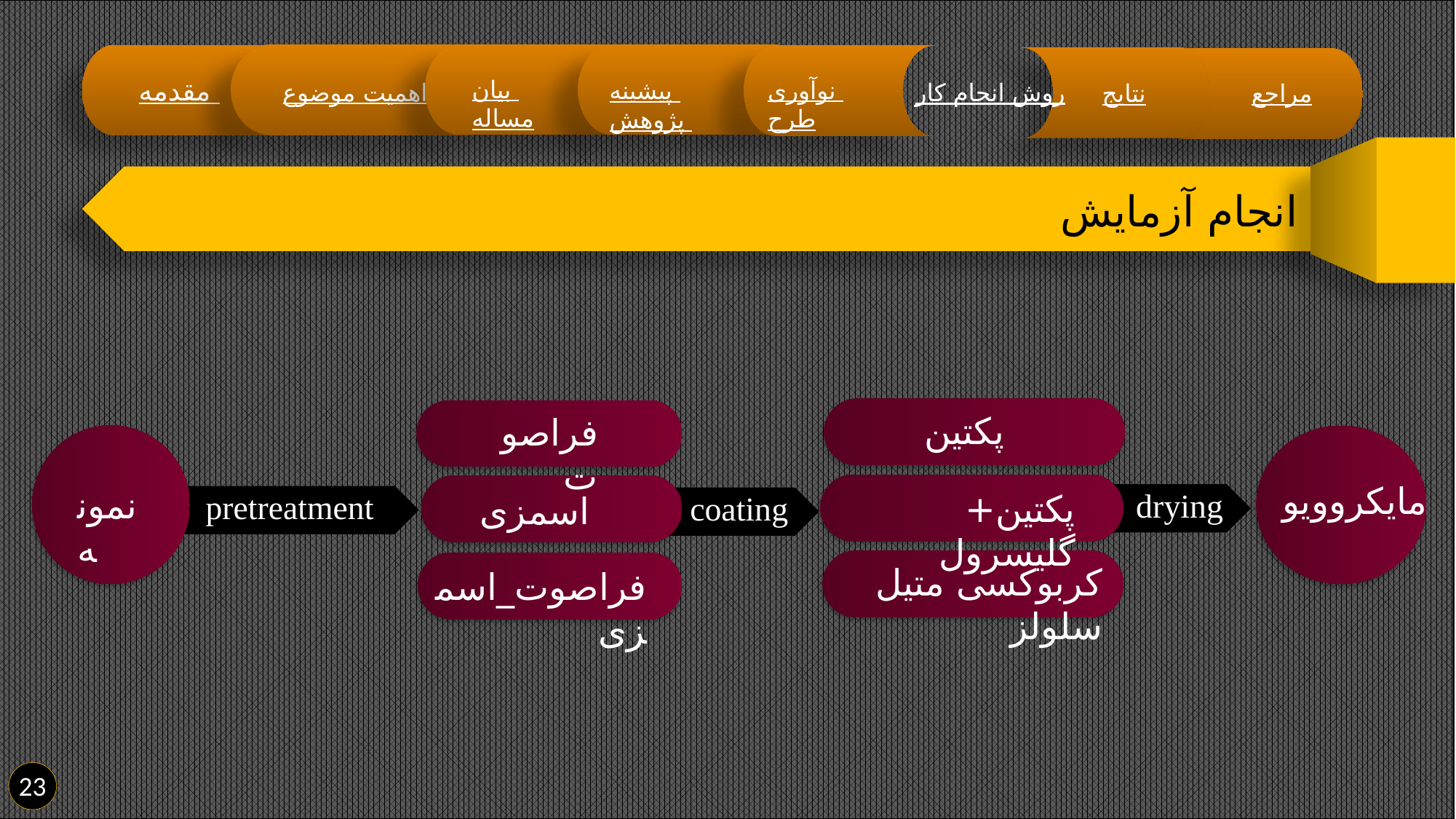

مقدمه
بیان مساله
نوآوری طرح
پیشینه پژوهش
اهمیت موضوع
روش انجام کار
مراجع
نتایج

انجام آزمایش

پکتین
فراصوت

مایکروویو

نمونه
drying
pretreatment
پکتین+ گلیسرول
coating
اسمزی

کربوکسی متیل سلولز
فراصوت_اسمزی

23